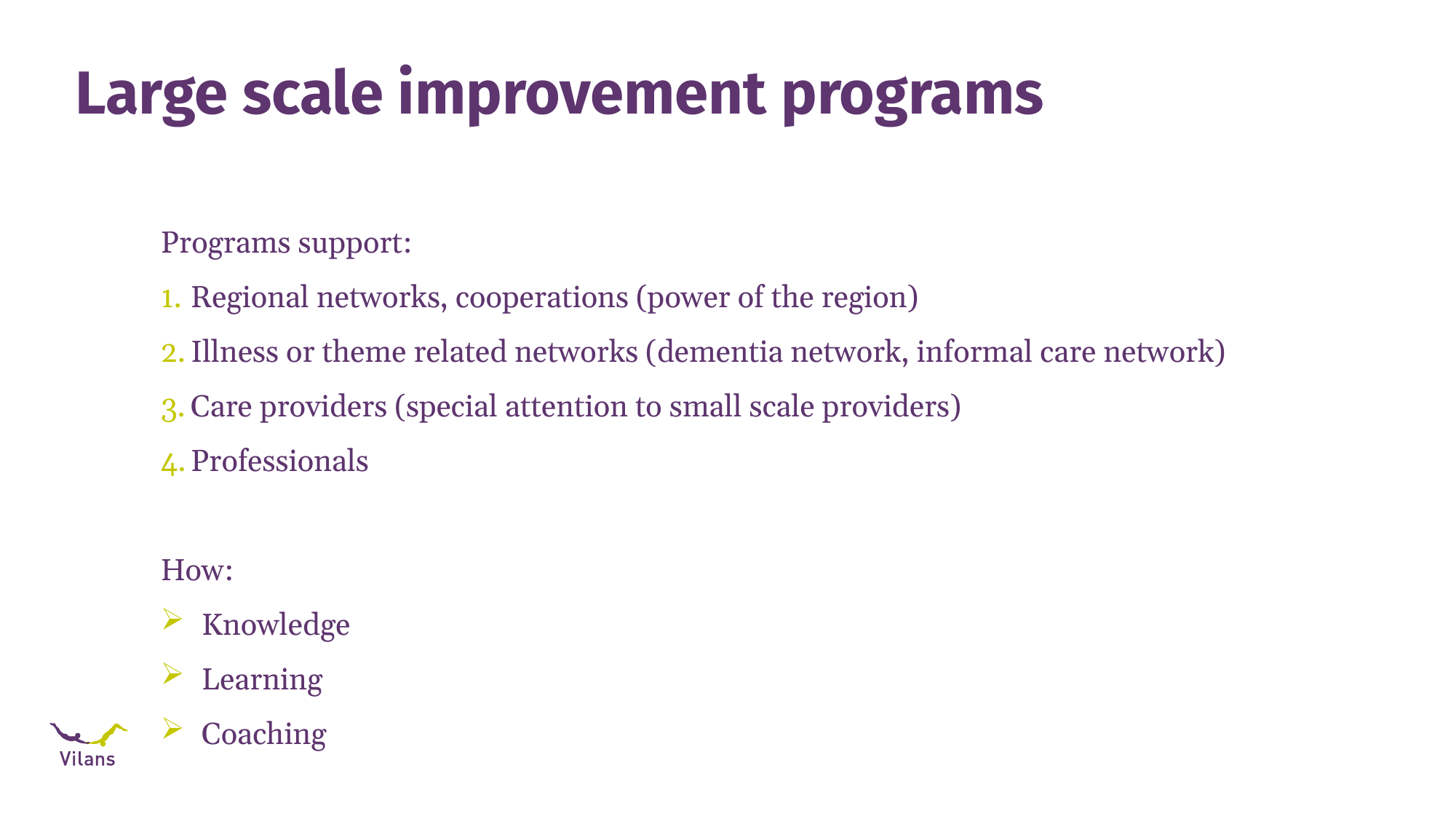

# Large scale improvement programs
Programs support:
Regional networks, cooperations (power of the region)
Illness or theme related networks (dementia network, informal care network)
Care providers (special attention to small scale providers)
Professionals

How:
Knowledge
Learning
Coaching